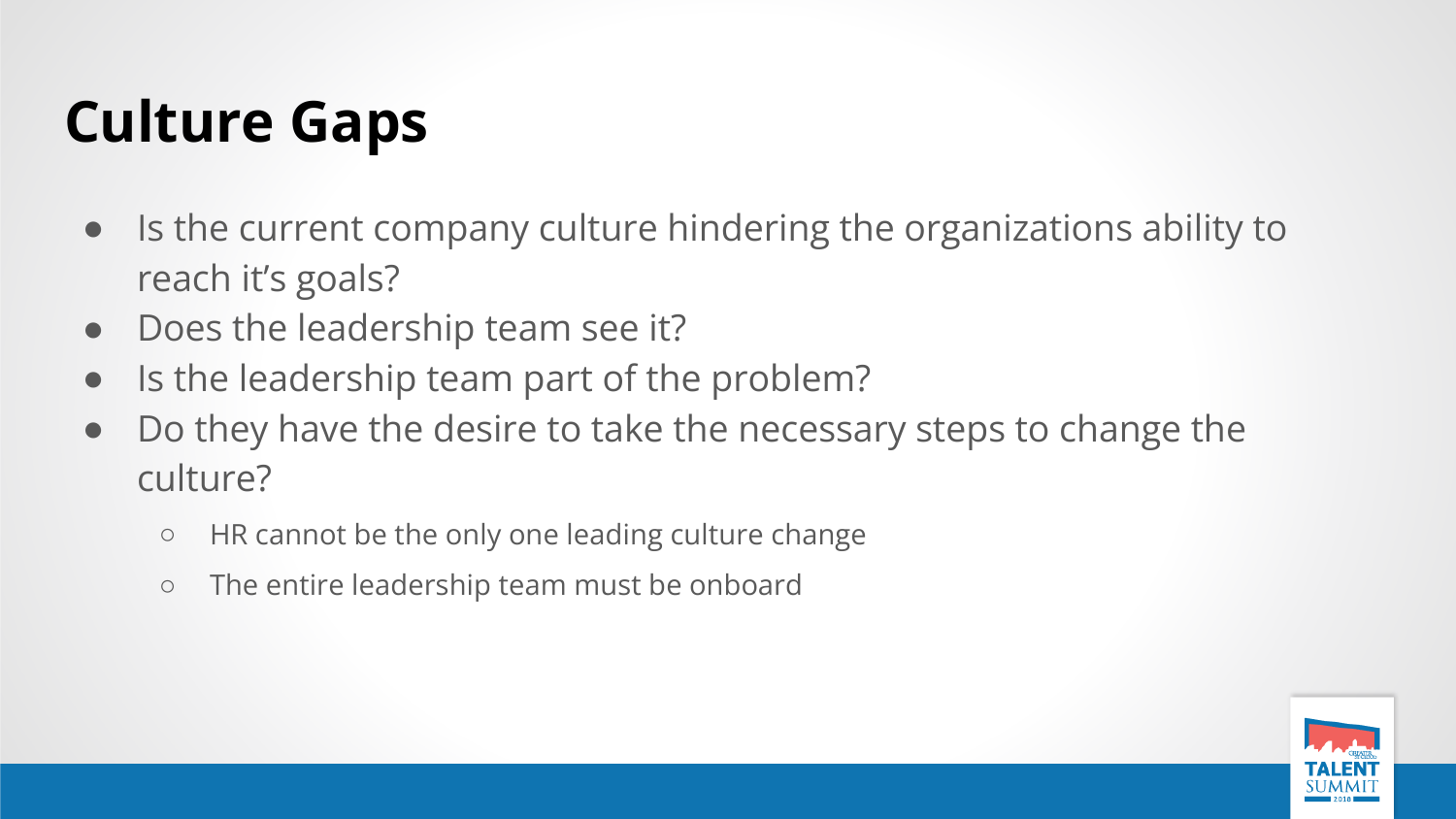

# Culture Gaps
Is the current company culture hindering the organizations ability to reach it’s goals?
Does the leadership team see it?
Is the leadership team part of the problem?
Do they have the desire to take the necessary steps to change the culture?
HR cannot be the only one leading culture change
The entire leadership team must be onboard